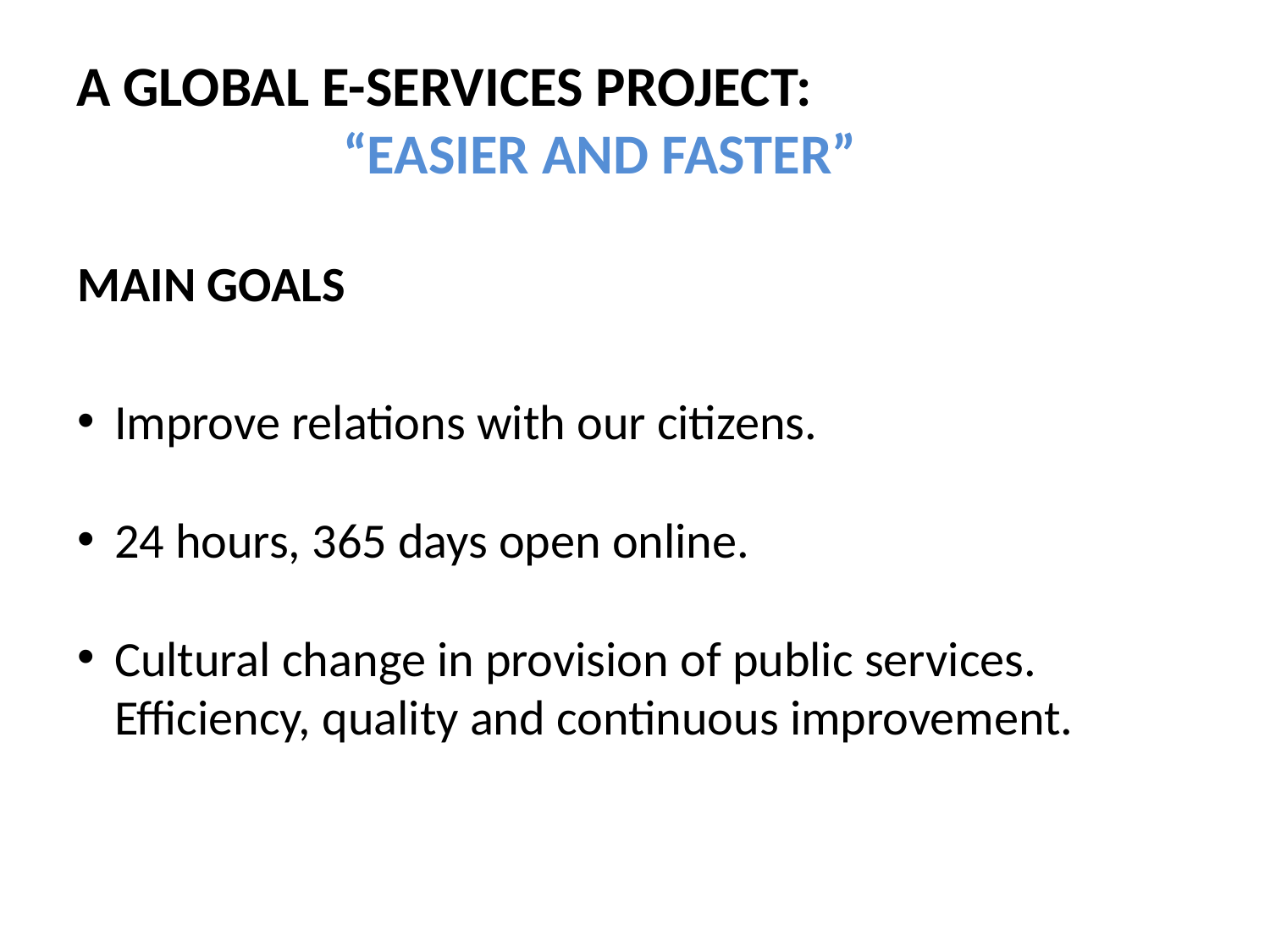

# A GLOBAL E-SERVICES PROJECT: “EASIER AND FASTER”
MAIN GOALS

Improve relations with our citizens.

24 hours, 365 days open online.

Cultural change in provision of public services. Efficiency, quality and continuous improvement.